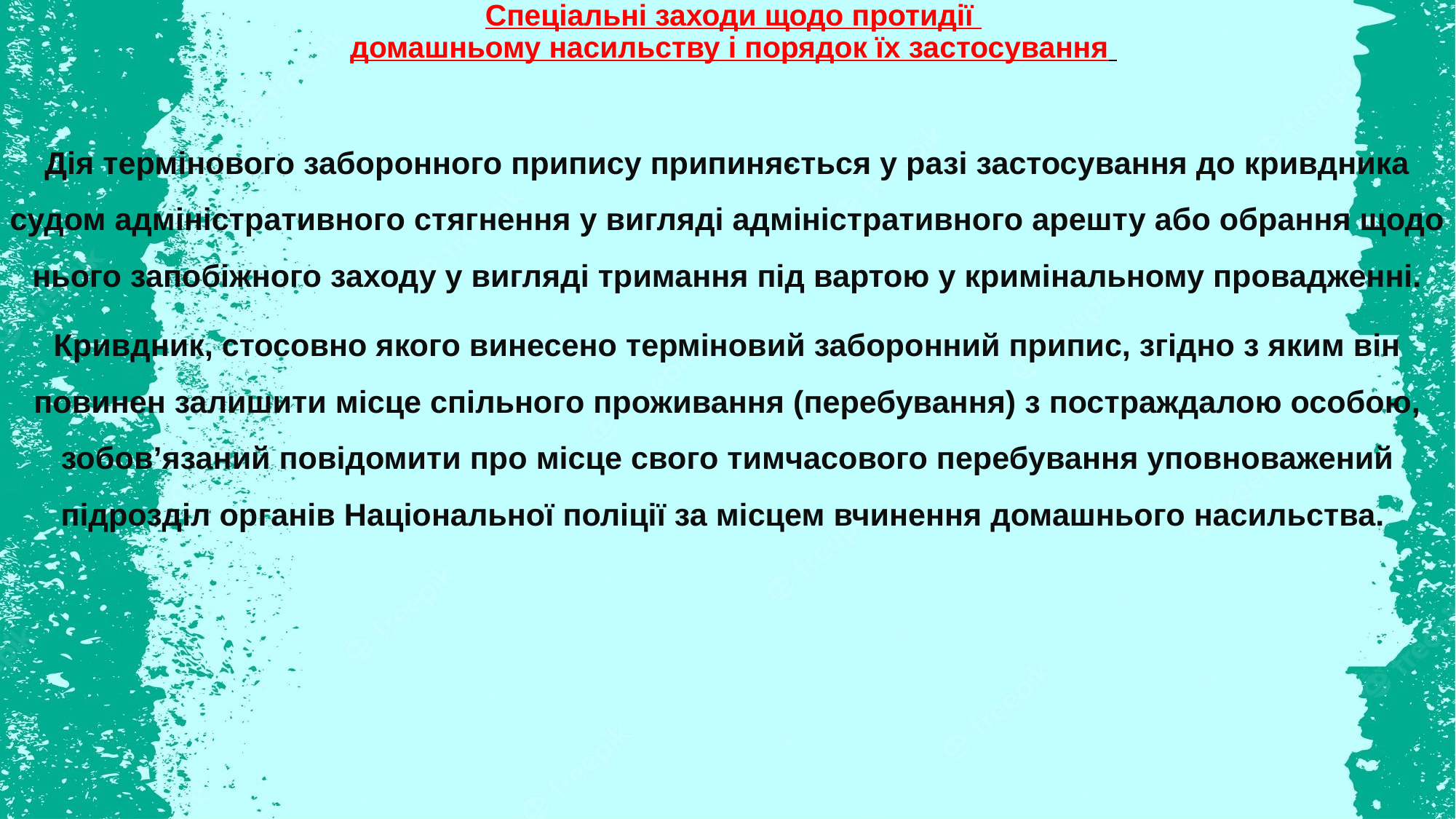

Спеціальні заходи щодо протидії
домашньому насильству і порядок їх застосування
Дія термінового заборонного припису припиняється у разі застосування до кривдника судом адміністративного стягнення у вигляді адміністративного арешту або обрання щодо нього запобіжного заходу у вигляді тримання під вартою у кримінальному провадженні.
Кривдник, стосовно якого винесено терміновий заборонний припис, згідно з яким він повинен залишити місце спільного проживання (перебування) з постраждалою особою, зобов’язаний повідомити про місце свого тимчасового перебування уповноважений підрозділ органів Національної поліції за місцем вчинення домашнього насильства.